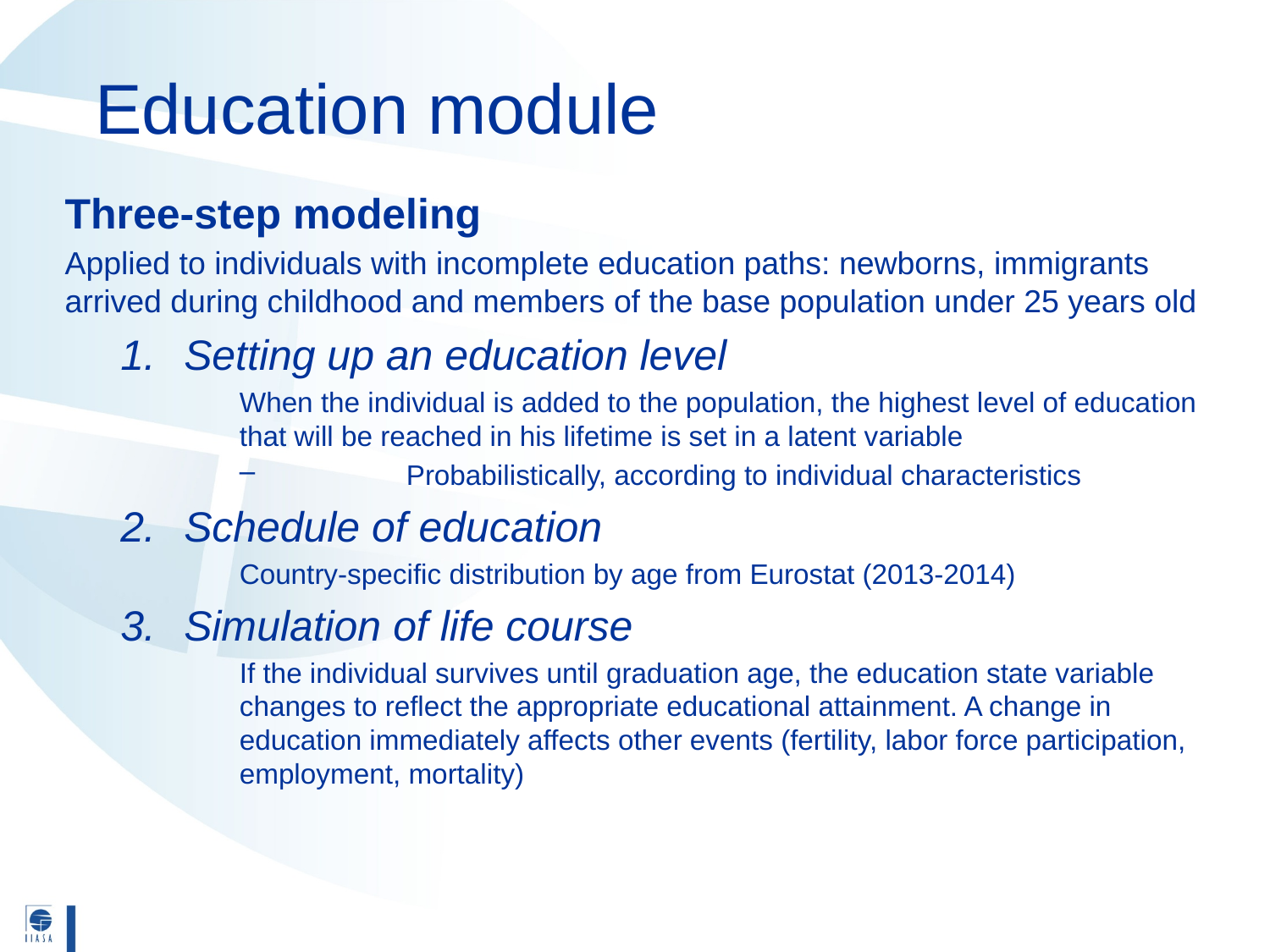

# Education module
Three-step modeling
Applied to individuals with incomplete education paths: newborns, immigrants arrived during childhood and members of the base population under 25 years old
Setting up an education level
When the individual is added to the population, the highest level of education that will be reached in his lifetime is set in a latent variable
	Probabilistically, according to individual characteristics
Schedule of education
Country-specific distribution by age from Eurostat (2013-2014)
Simulation of life course
If the individual survives until graduation age, the education state variable changes to reflect the appropriate educational attainment. A change in education immediately affects other events (fertility, labor force participation, employment, mortality)